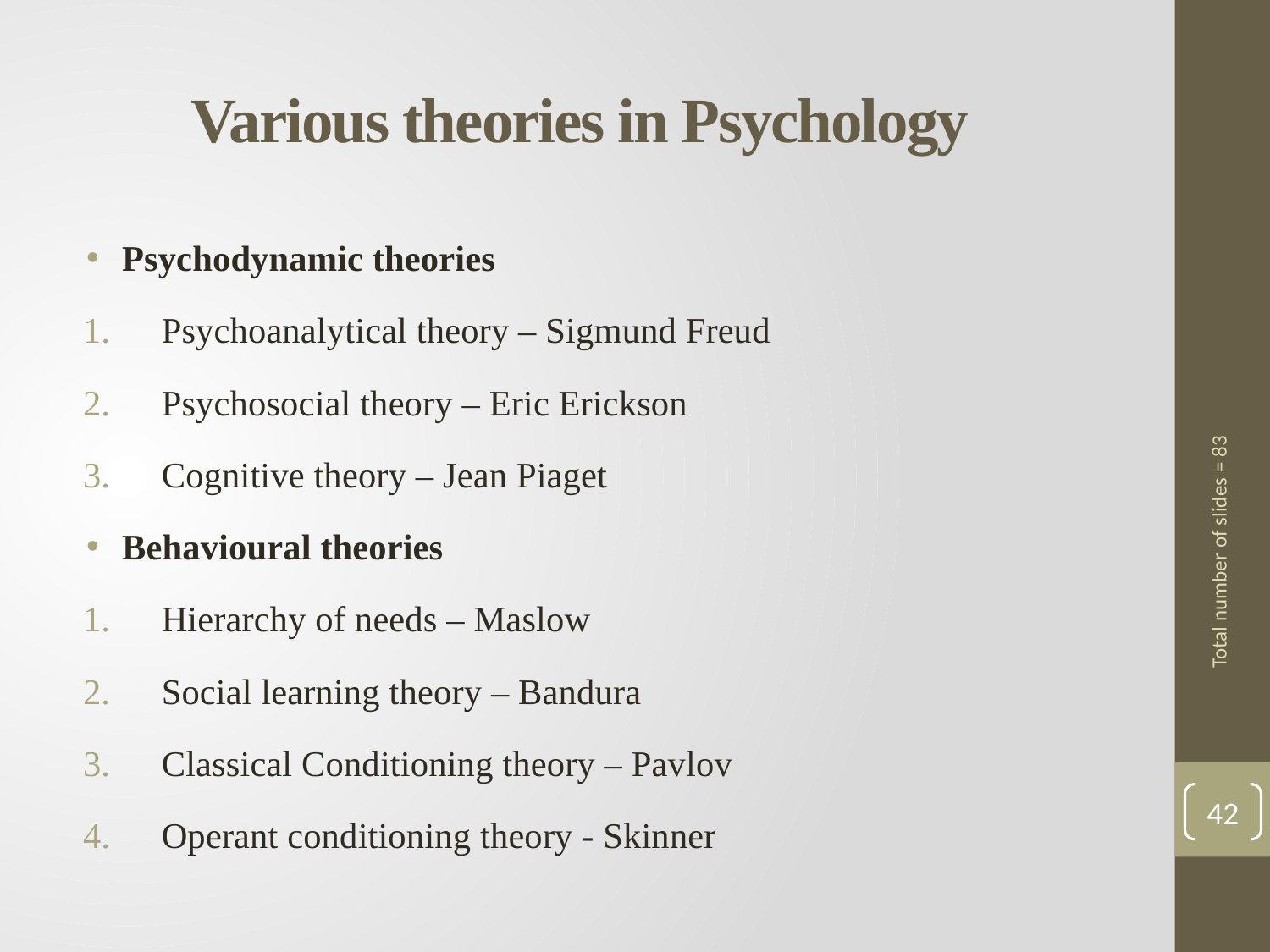

# Various theories in Psychology

Psychodynamic theories
 Psychoanalytical theory – Sigmund Freud
 Psychosocial theory – Eric Erickson
 Cognitive theory – Jean Piaget
Behavioural theories
 Hierarchy of needs – Maslow
 Social learning theory – Bandura
 Classical Conditioning theory – Pavlov
 Operant conditioning theory - Skinner

Total number of slides = 83
42